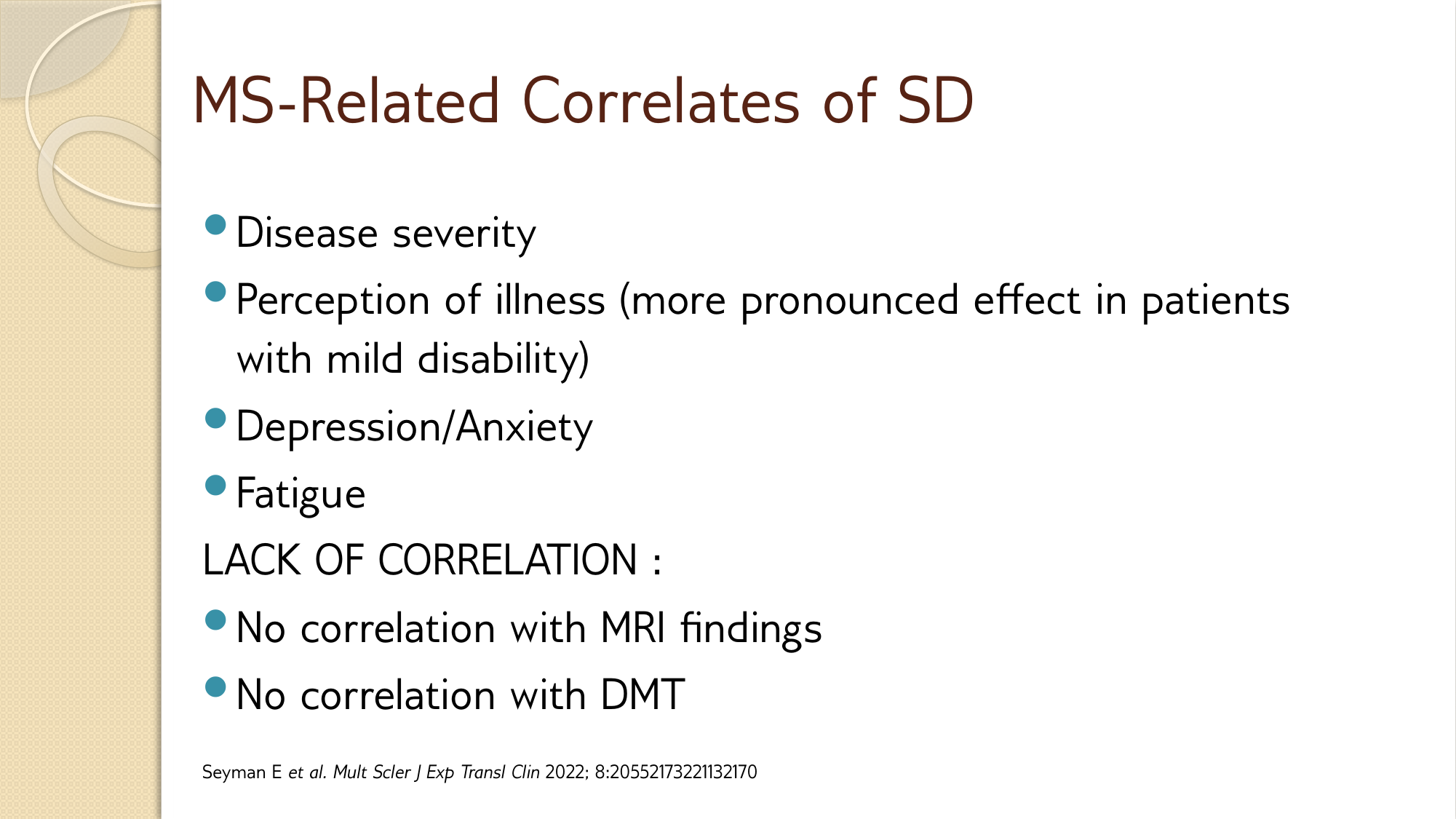

# MS-Related Correlates of SD
Disease severity
Perception of illness (more pronounced effect in patients with mild disability)
Depression/Anxiety
Fatigue
LACK OF CORRELATION :
No correlation with MRI findings
No correlation with DMT

Seyman E et al. Mult Scler J Exp Transl Clin 2022; 8:20552173221132170